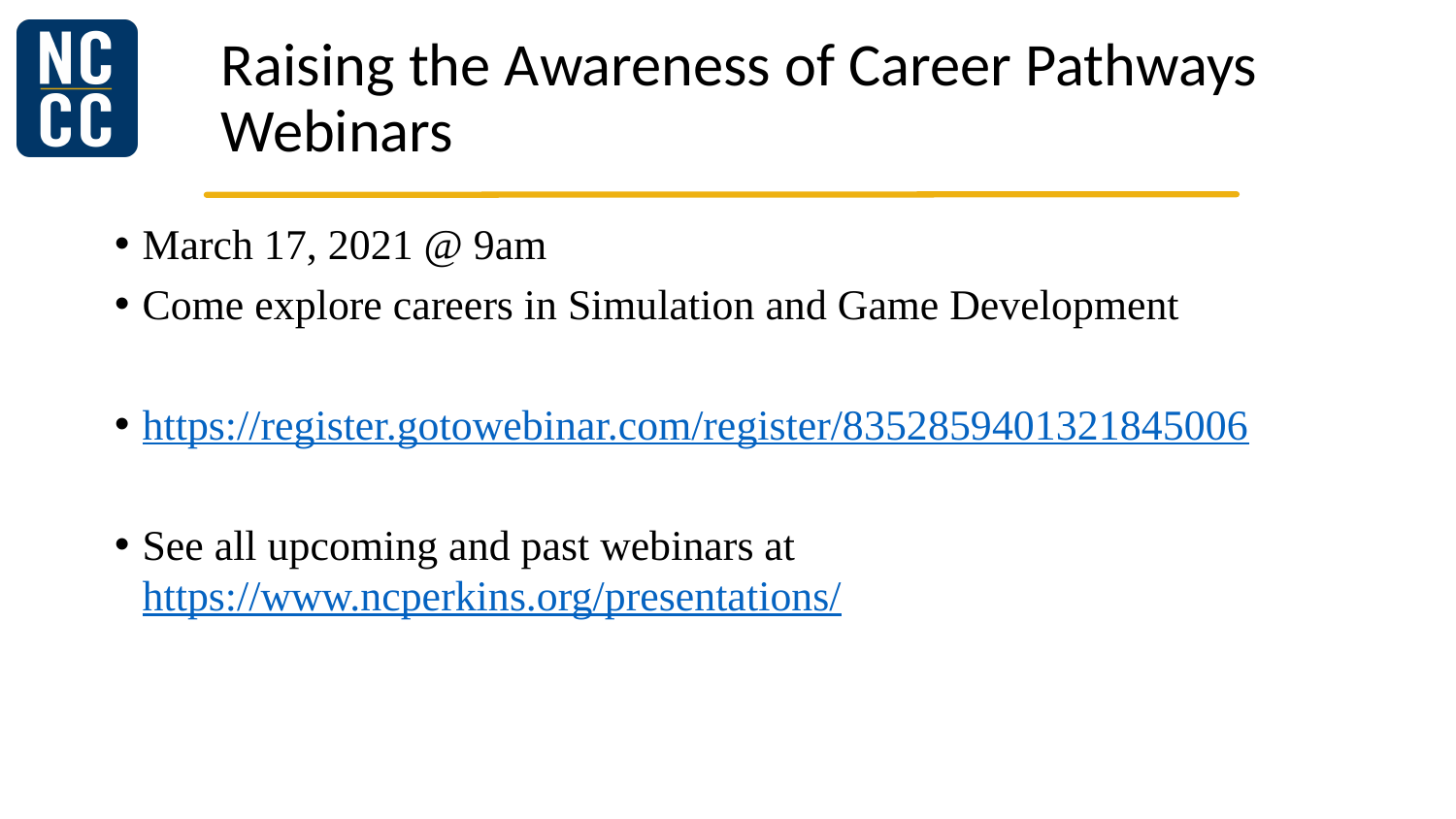

# Raising the Awareness of Career Pathways Webinars
March 17, 2021 @ 9am
Come explore careers in Simulation and Game Development

https://register.gotowebinar.com/register/8352859401321845006

See all upcoming and past webinars at https://www.ncperkins.org/presentations/